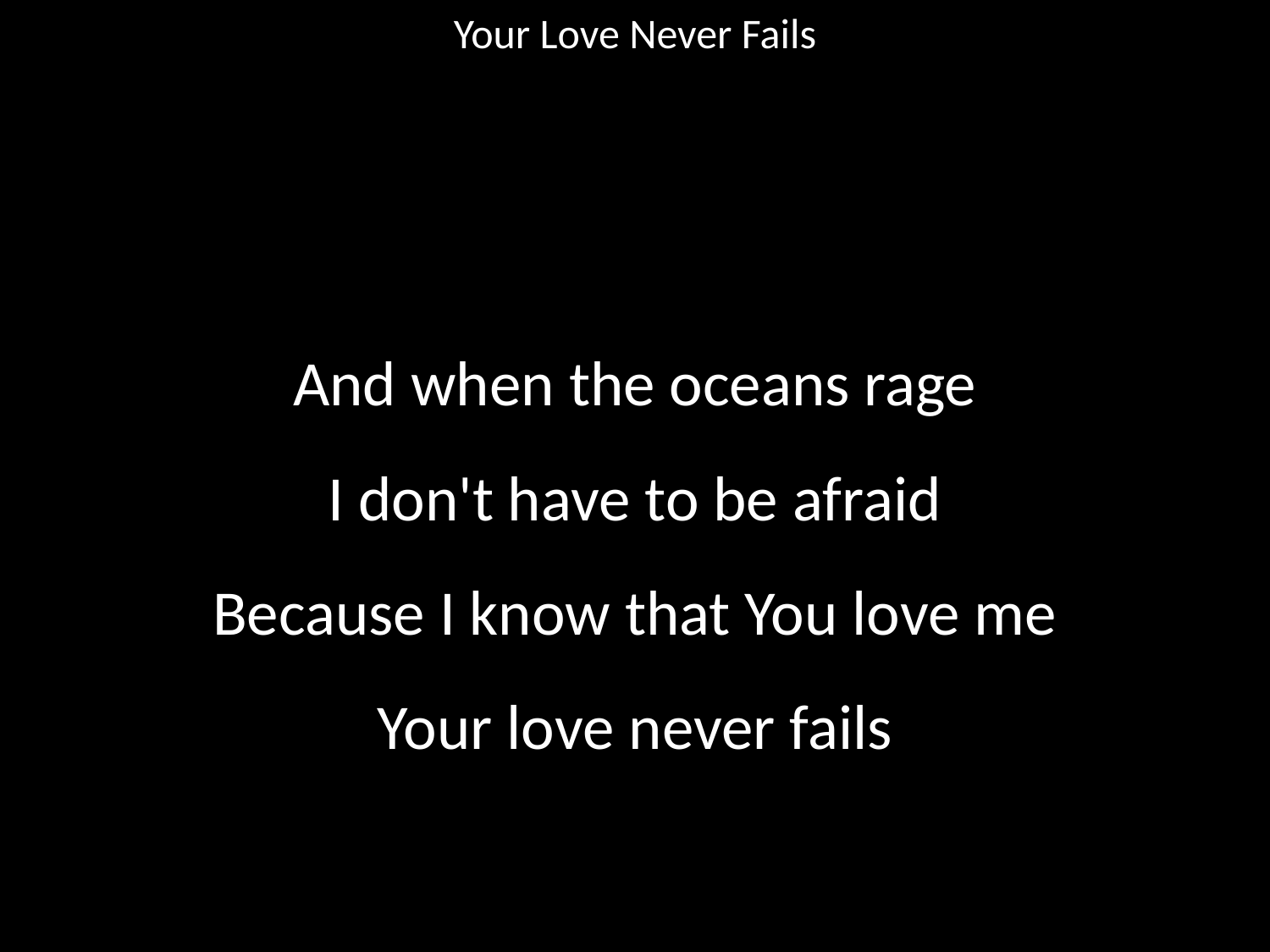

Your Love Never Fails
#
And when the oceans rage
I don't have to be afraid
Because I know that You love me
Your love never fails